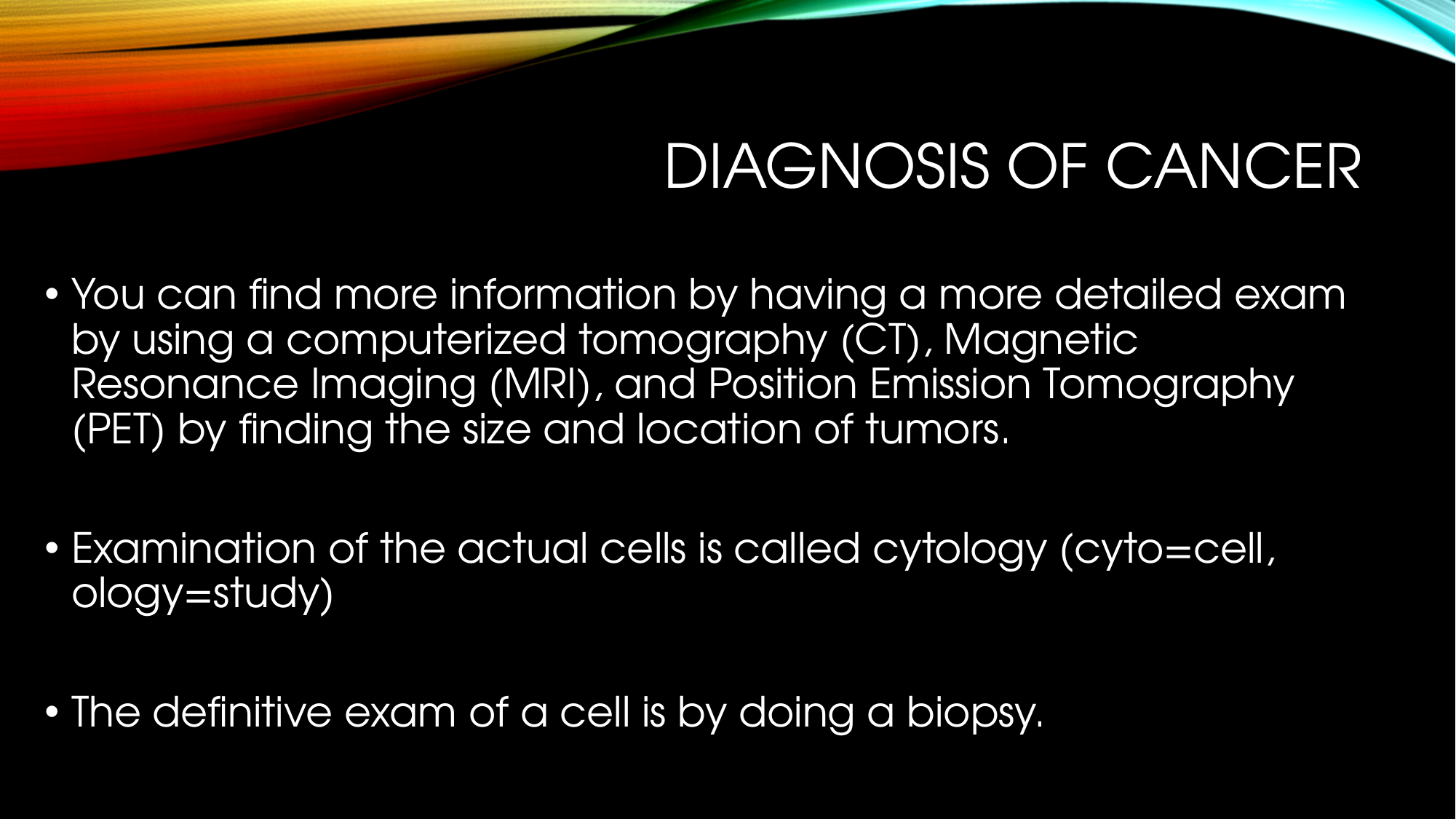

# Diagnosis of cancer

You can find more information by having a more detailed exam by using a computerized tomography (CT), Magnetic Resonance Imaging (MRI), and Position Emission Tomography (PET) by finding the size and location of tumors.

Examination of the actual cells is called cytology (cyto=cell, ology=study)

The definitive exam of a cell is by doing a biopsy.